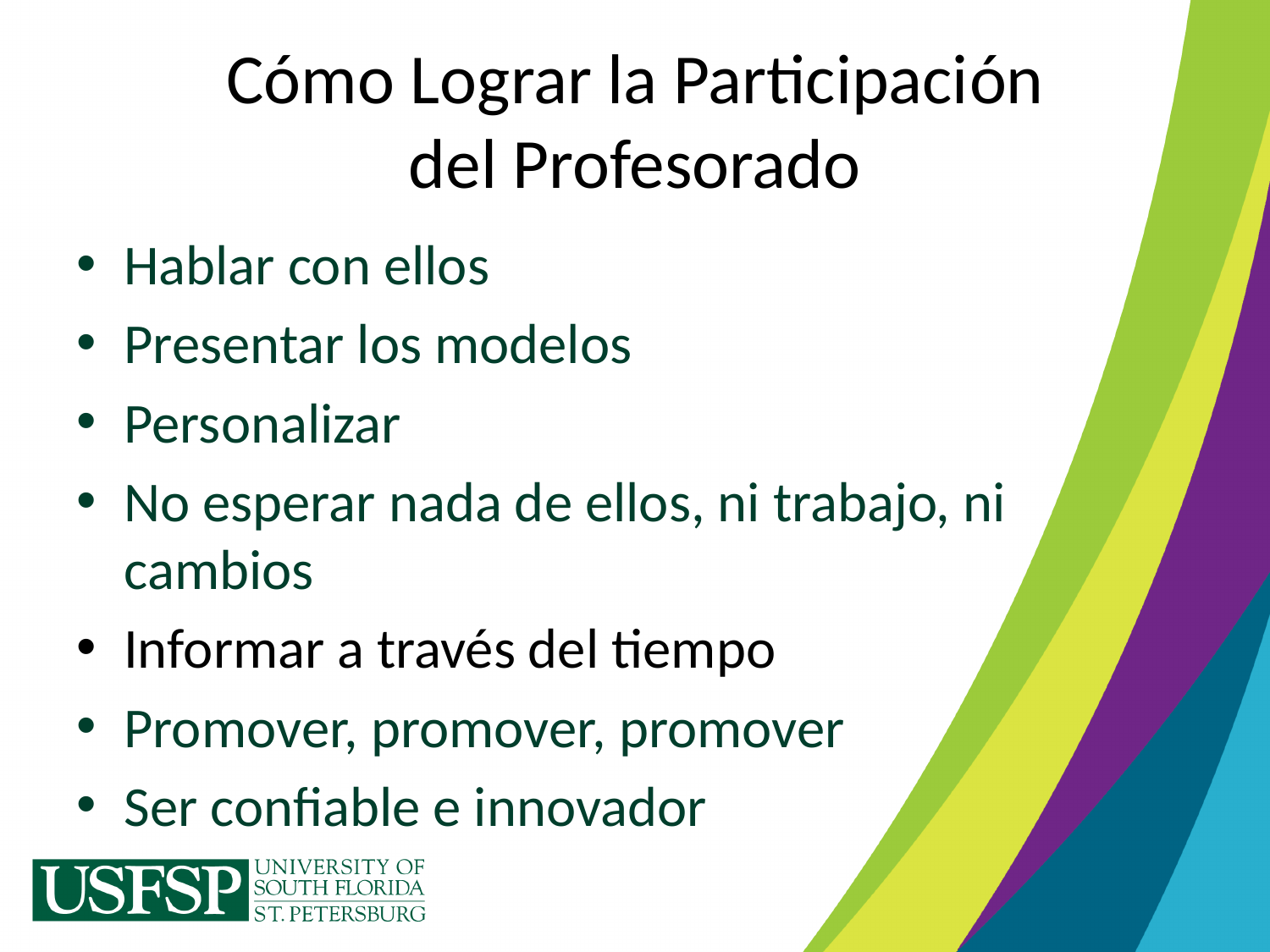

# Cómo Lograr la Participación del Profesorado
Hablar con ellos
Presentar los modelos
Personalizar
No esperar nada de ellos, ni trabajo, ni cambios
Informar a través del tiempo
Promover, promover, promover
Ser confiable e innovador